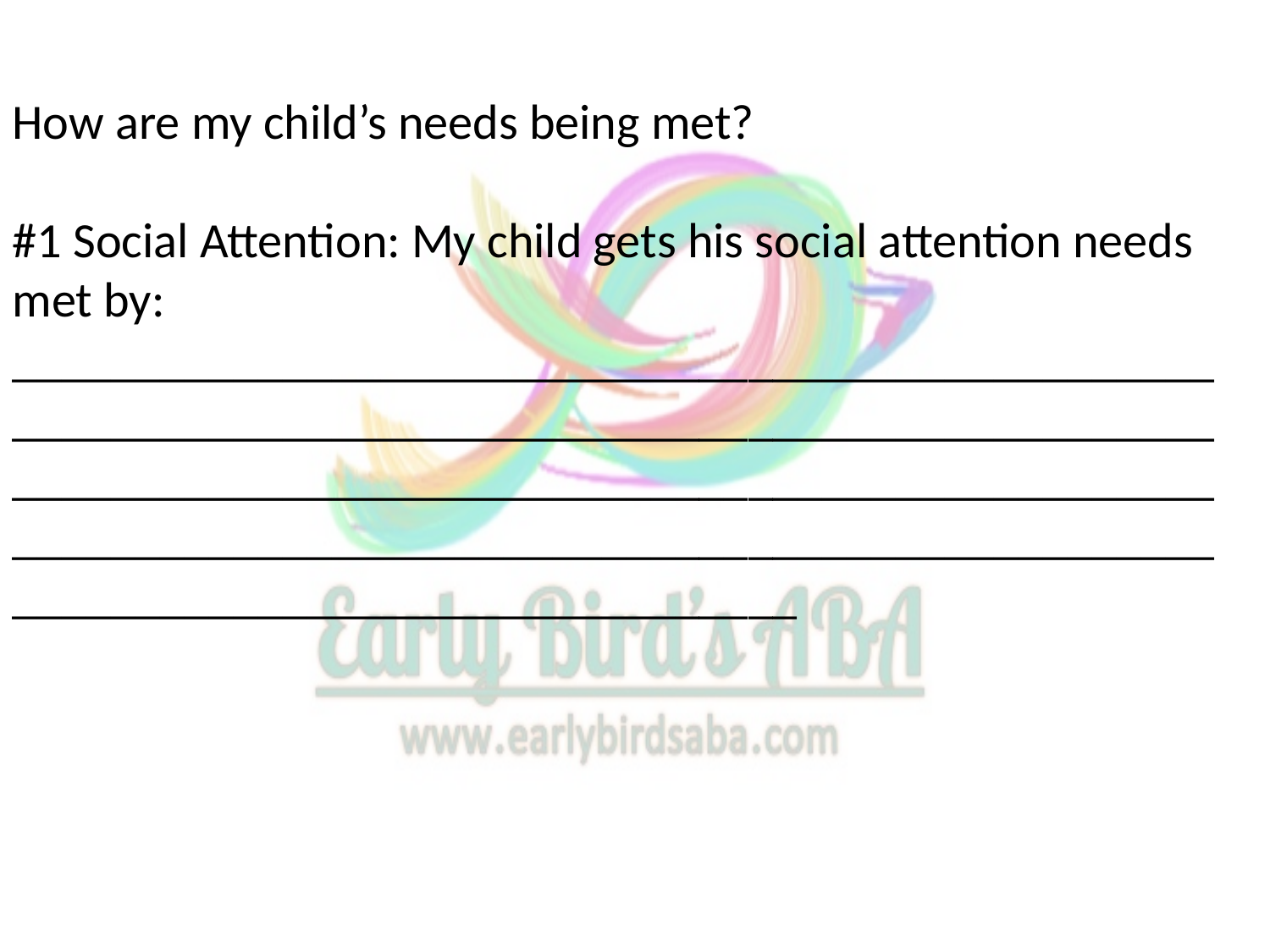

How are my child’s needs being met?

#1 Social Attention: My child gets his social attention needs met by: ____________________________________________________________________________________________________________________________________________________________________________________________________________________________________